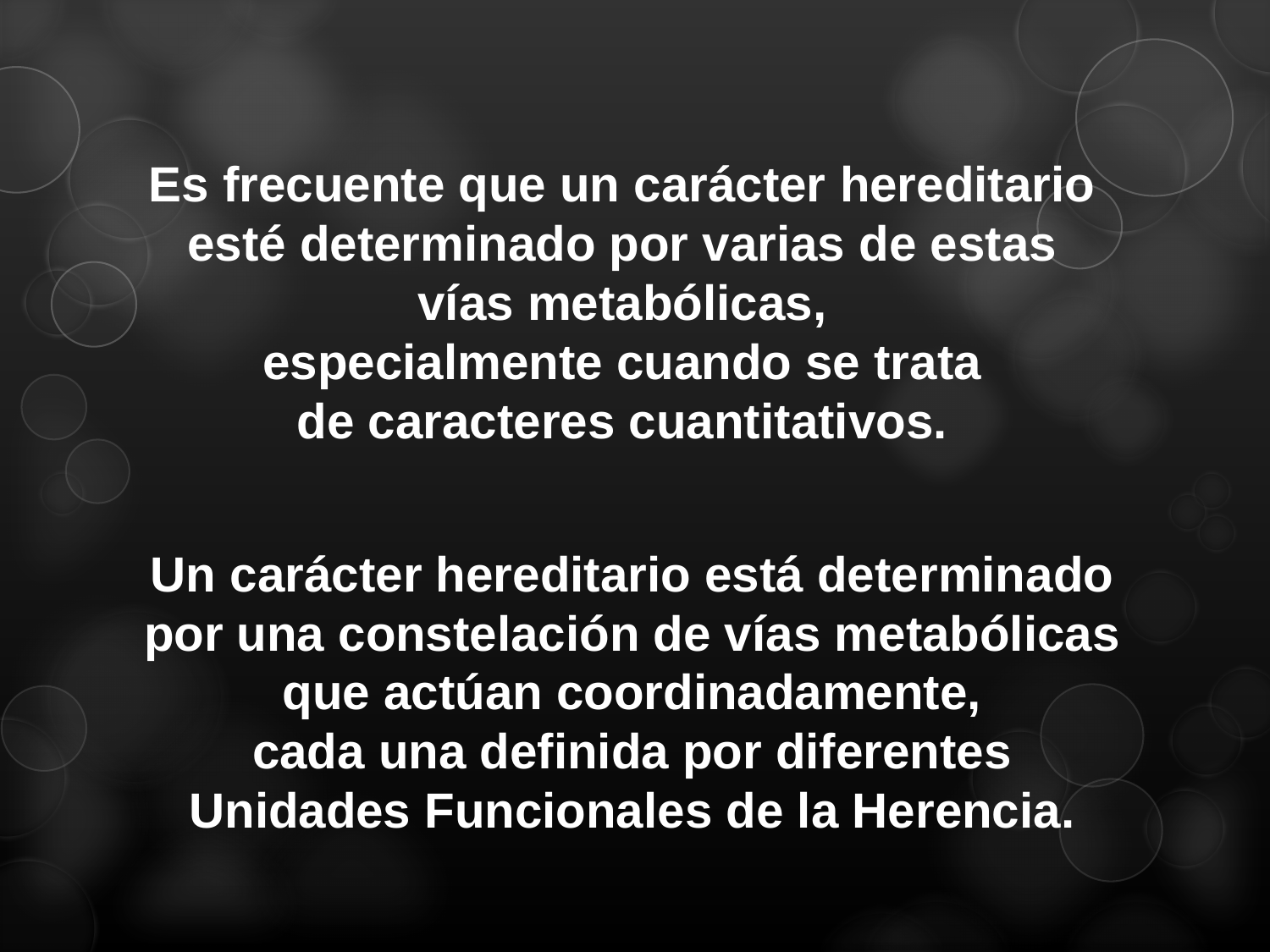

Es frecuente que un carácter hereditario
esté determinado por varias de estas
vías metabólicas,
especialmente cuando se trata
de caracteres cuantitativos.

Un carácter hereditario está determinado
por una constelación de vías metabólicas
que actúan coordinadamente,
cada una definida por diferentes
Unidades Funcionales de la Herencia.